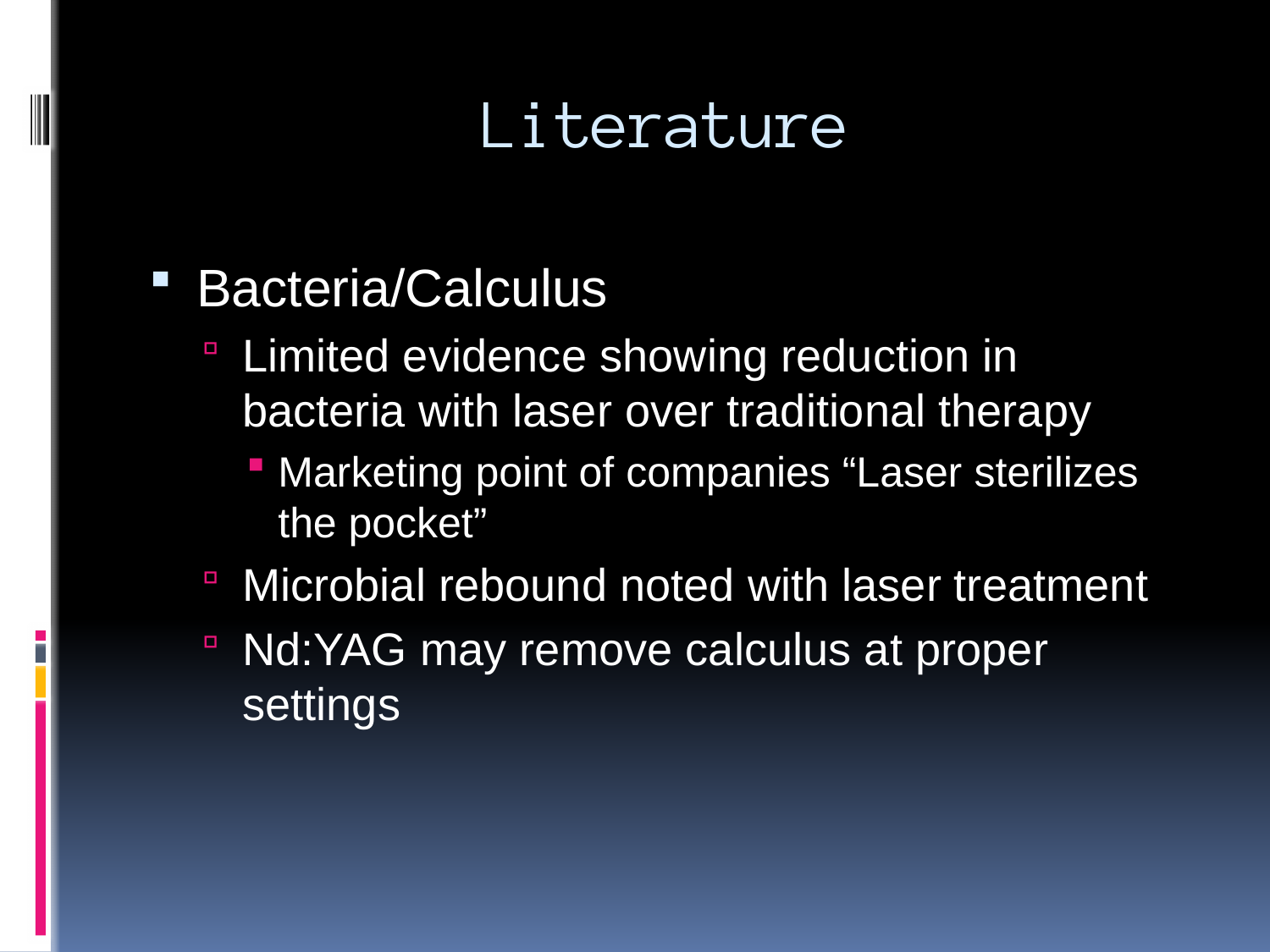

# Literature
Bacteria/Calculus
Limited evidence showing reduction in bacteria with laser over traditional therapy
Marketing point of companies “Laser sterilizes the pocket”
Microbial rebound noted with laser treatment
Nd:YAG may remove calculus at proper settings